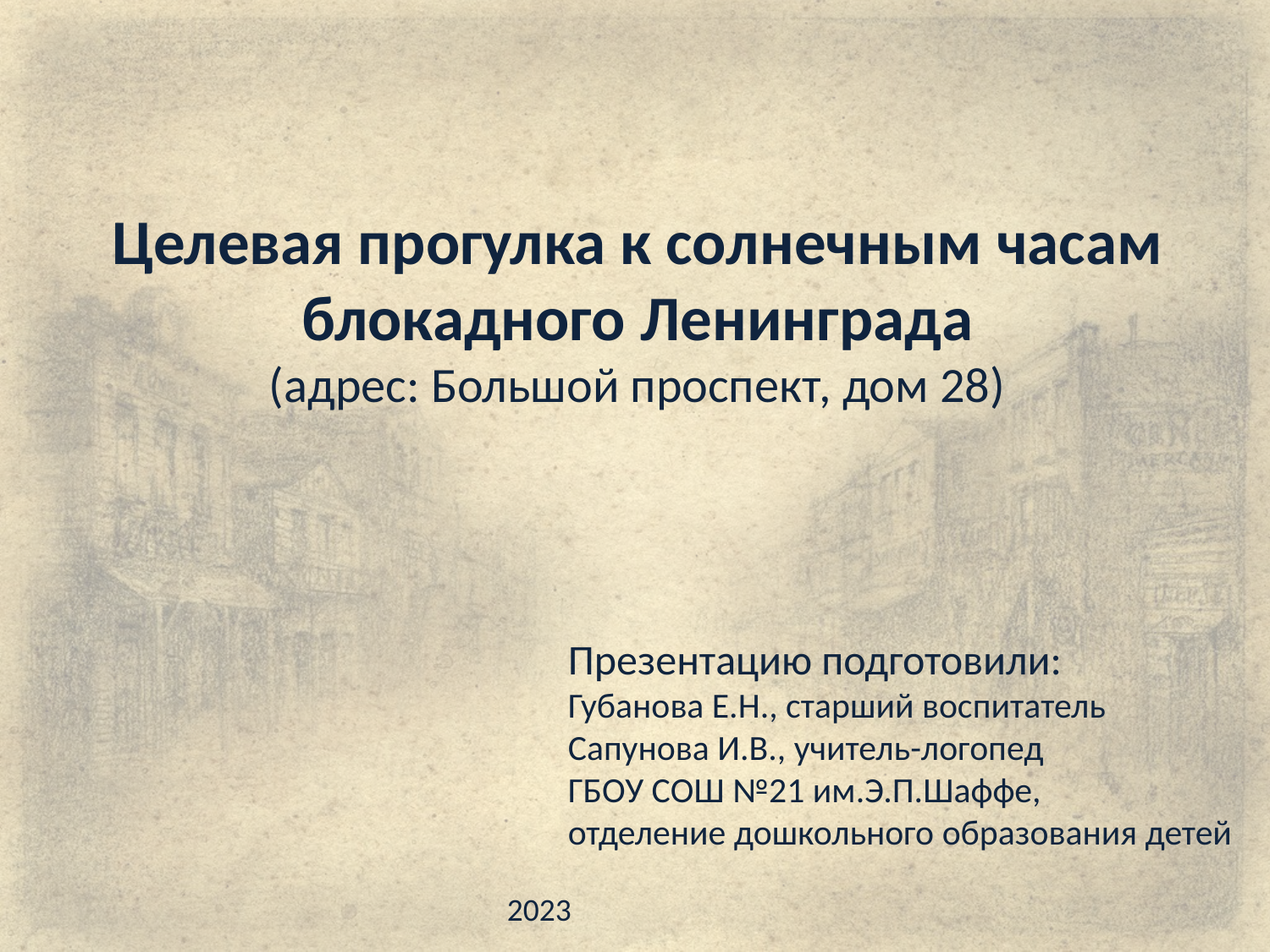

Целевая прогулка к солнечным часам
блокадного Ленинграда
(адрес: Большой проспект, дом 28)
Презентацию подготовили:
Губанова Е.Н., старший воспитатель
Сапунова И.В., учитель-логопед
ГБОУ СОШ №21 им.Э.П.Шаффе,
отделение дошкольного образования детей
2023